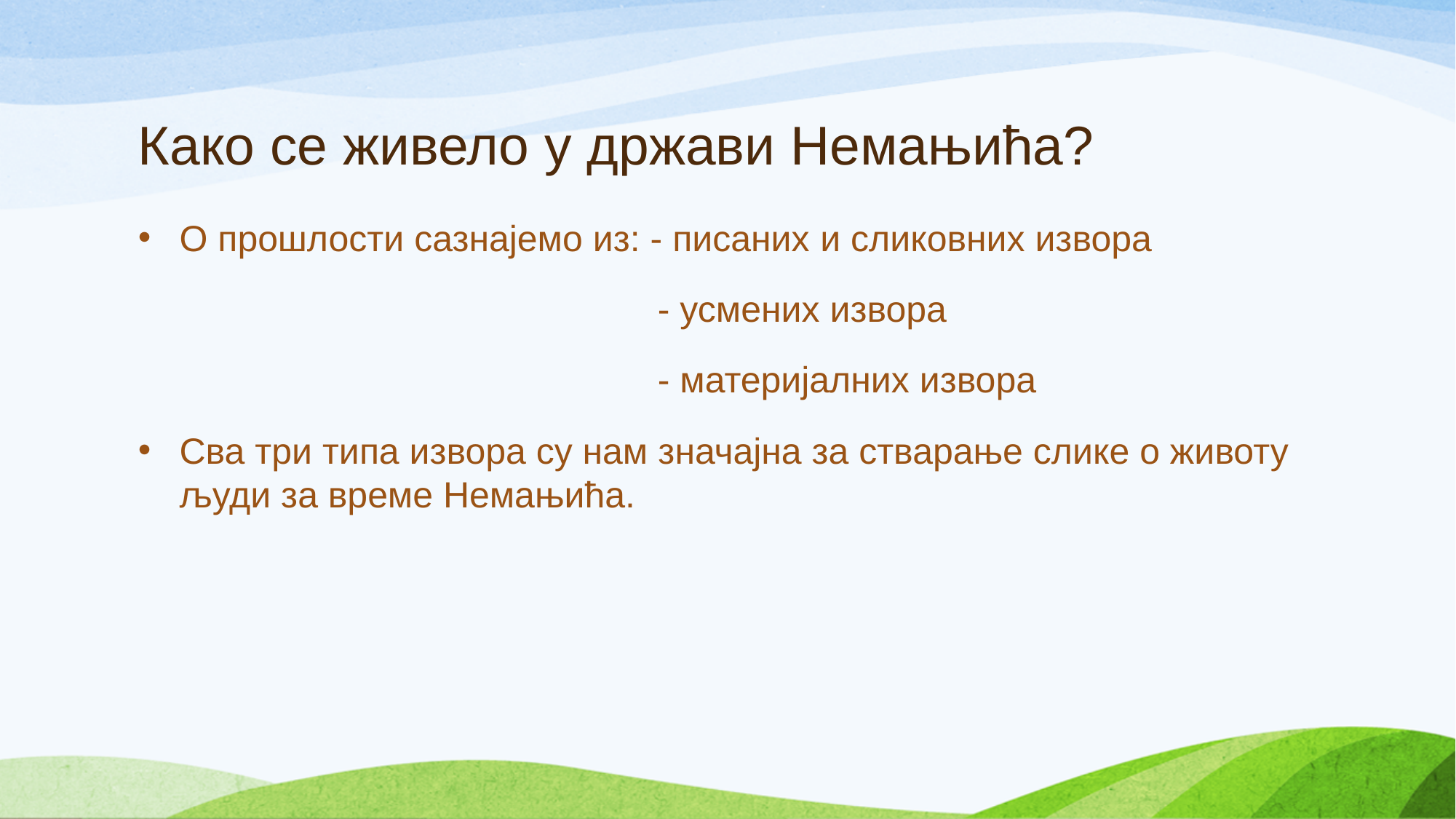

# Како се живело у држави Немањића?
О прошлости сазнајемо из: - писаних и сликовних извора
                                                   - усмених извора
                                                   - материјалних извора
Сва три типа извора су нам значајна за стварање слике о животу људи за време Немањића.